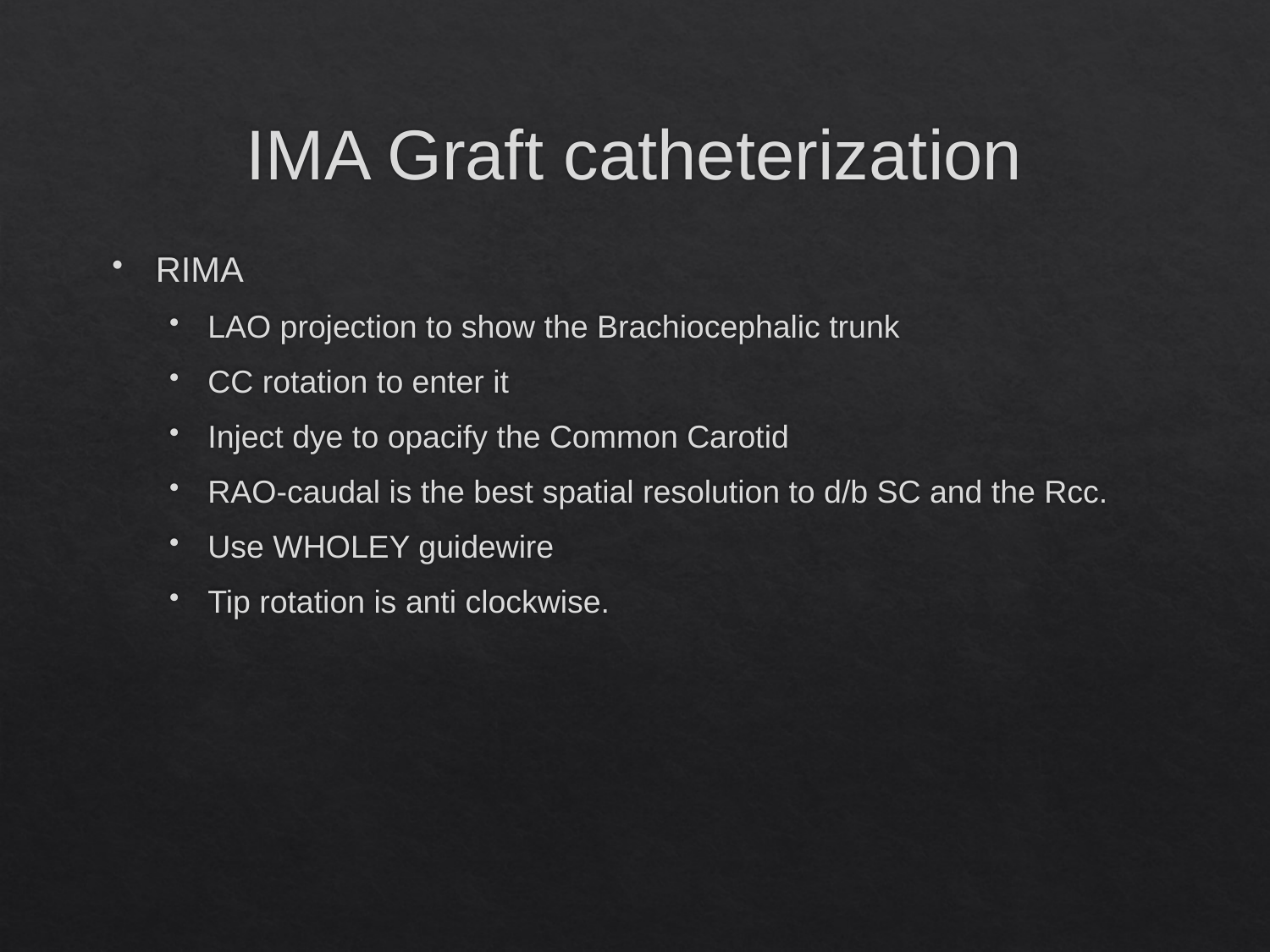

# IMA Graft catheterization
RIMA
LAO projection to show the Brachiocephalic trunk
CC rotation to enter it
Inject dye to opacify the Common Carotid
RAO-caudal is the best spatial resolution to d/b SC and the Rcc.
Use WHOLEY guidewire
Tip rotation is anti clockwise.